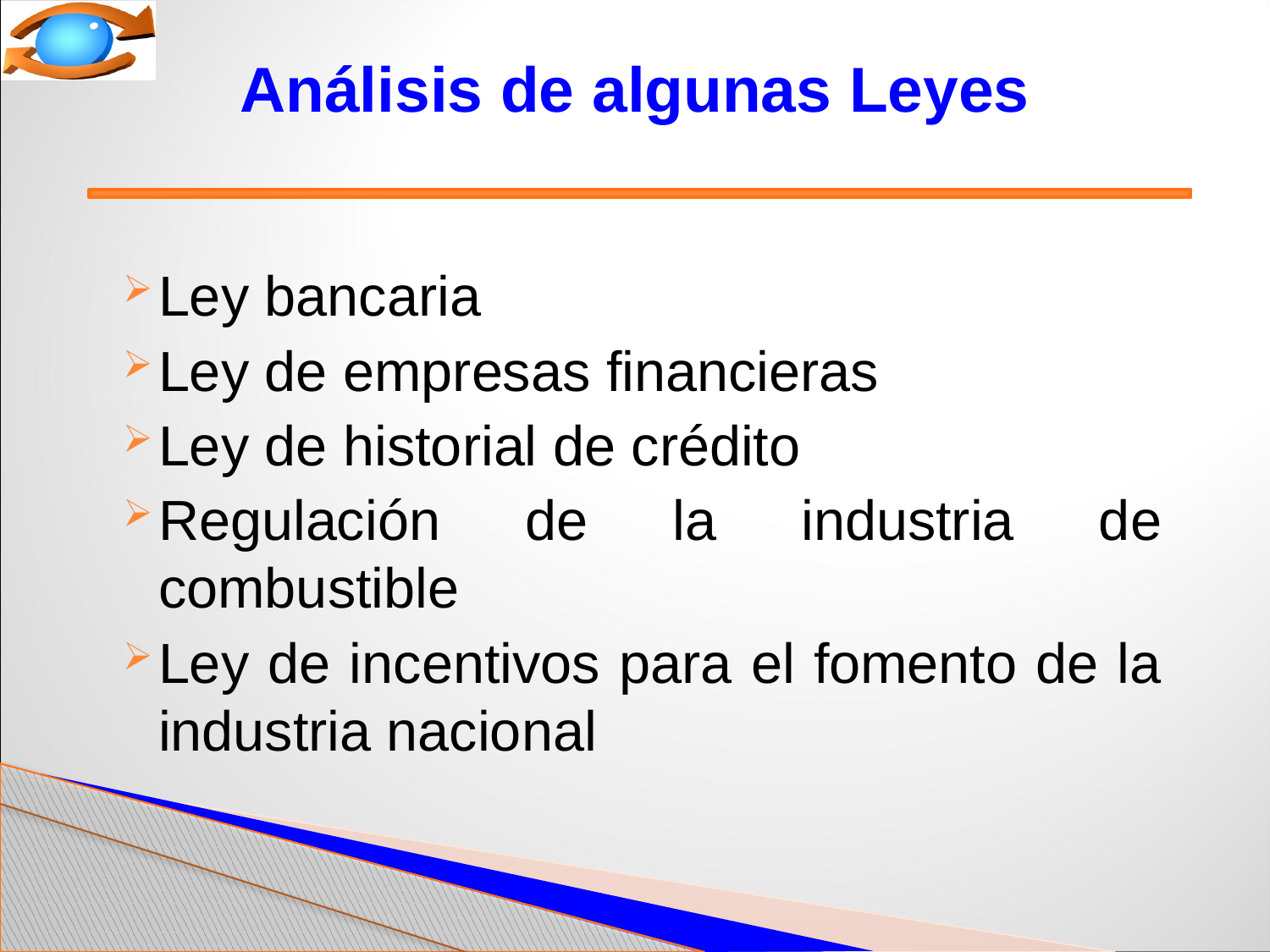

# Análisis de algunas Leyes
Ley bancaria
Ley de empresas financieras
Ley de historial de crédito
Regulación de la industria de combustible
Ley de incentivos para el fomento de la industria nacional